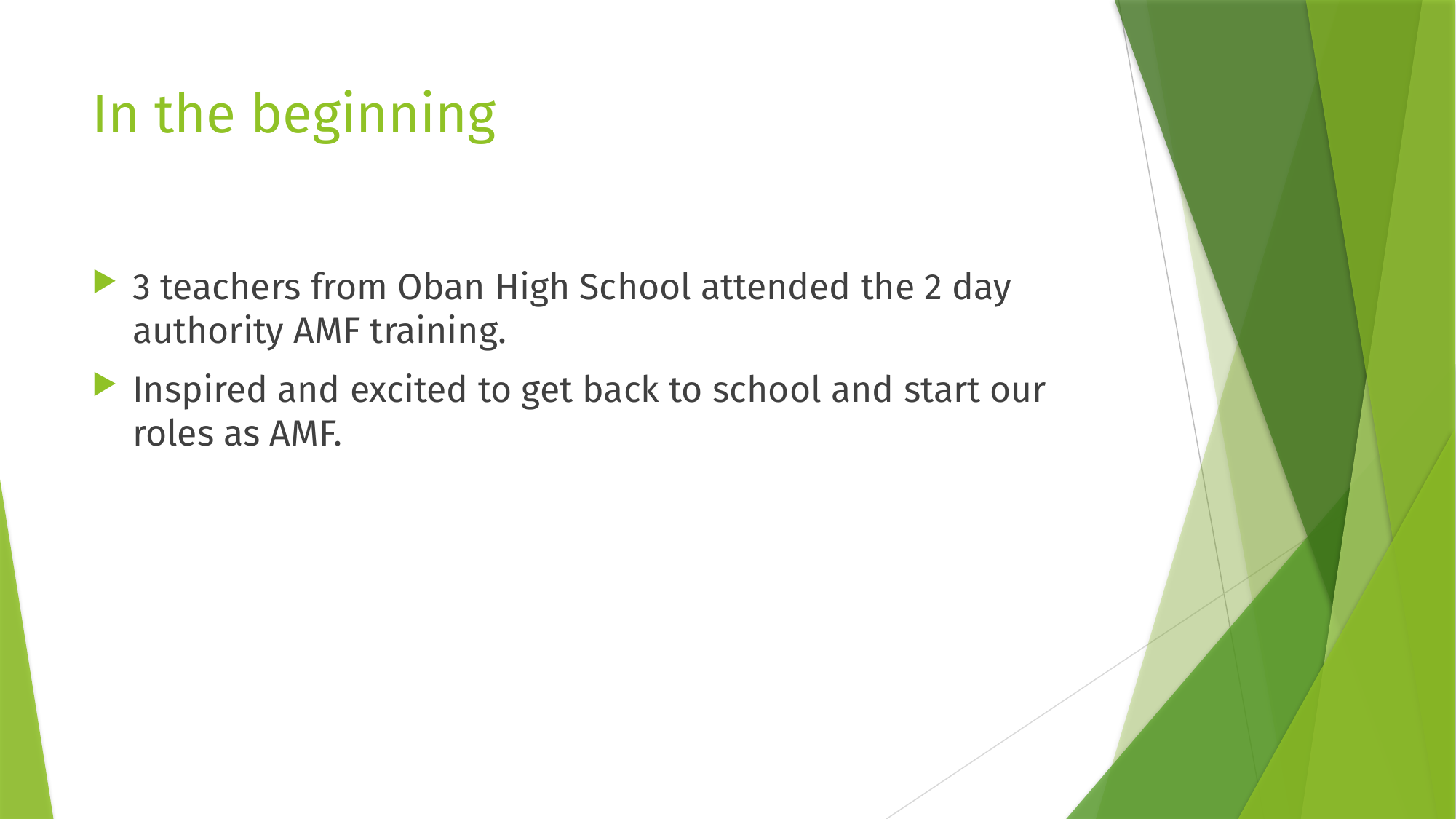

# In the beginning
3 teachers from Oban High School attended the 2 day authority AMF training.
Inspired and excited to get back to school and start our roles as AMF.